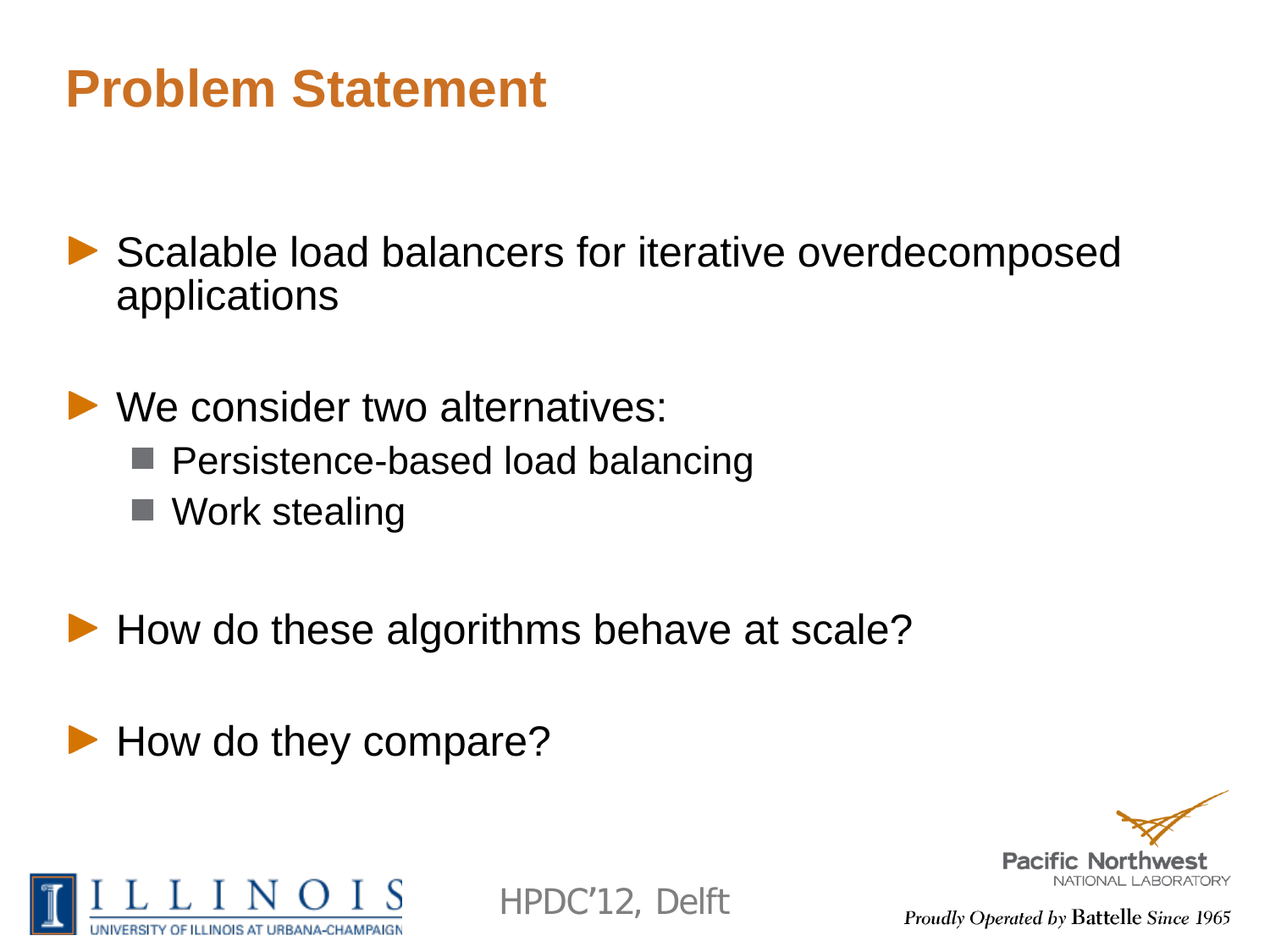

# Problem Statement
Scalable load balancers for iterative overdecomposed applications

We consider two alternatives:
Persistence-based load balancing
Work stealing

How do these algorithms behave at scale?

How do they compare?